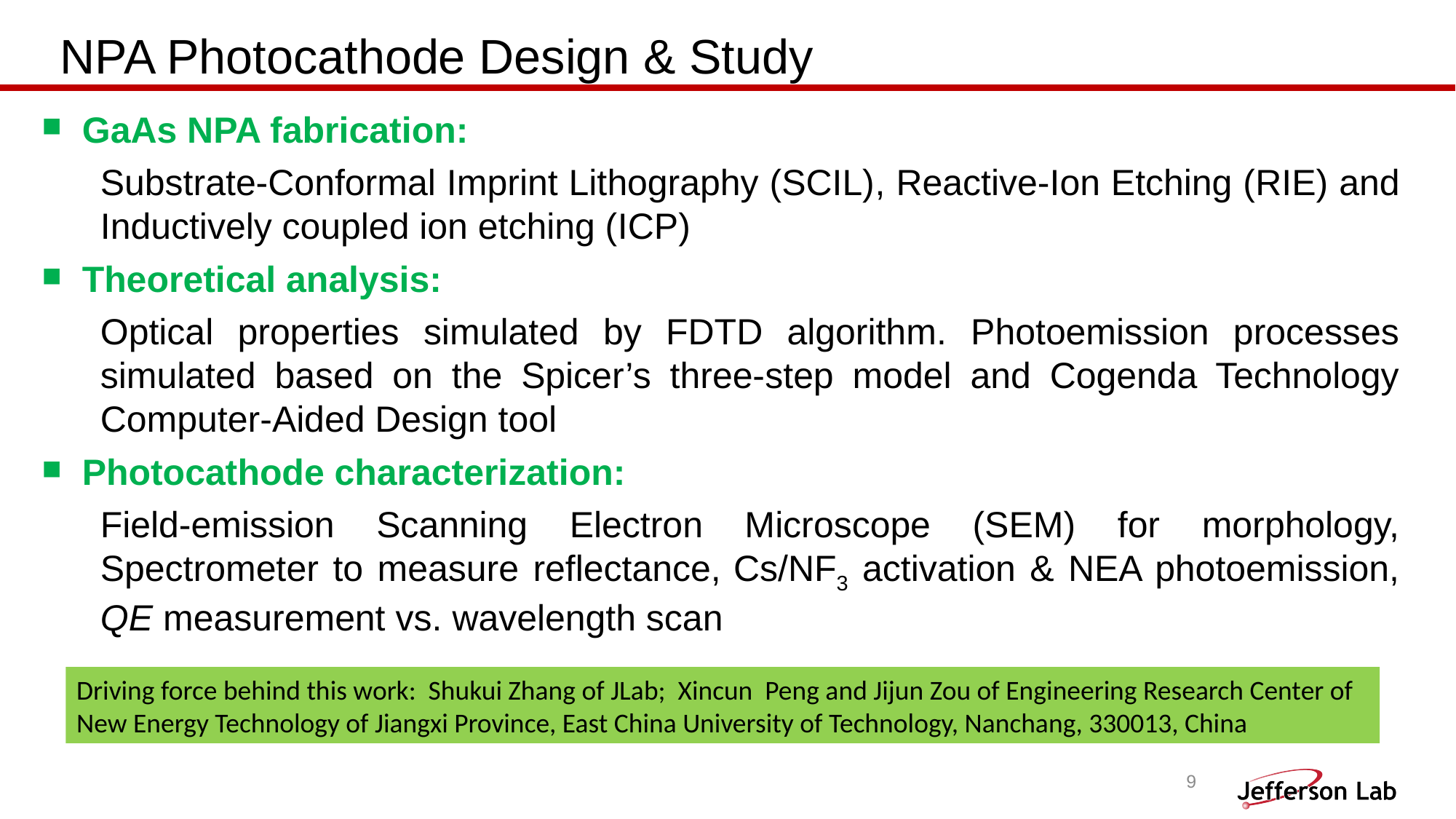

# NPA Photocathode Design & Study
GaAs NPA fabrication:
Substrate-Conformal Imprint Lithography (SCIL), Reactive-Ion Etching (RIE) and Inductively coupled ion etching (ICP)
Theoretical analysis:
Optical properties simulated by FDTD algorithm. Photoemission processes simulated based on the Spicer’s three-step model and Cogenda Technology Computer-Aided Design tool
Photocathode characterization:
Field-emission Scanning Electron Microscope (SEM) for morphology, Spectrometer to measure reflectance, Cs/NF3 activation & NEA photoemission, QE measurement vs. wavelength scan
Driving force behind this work:  Shukui Zhang of JLab;  Xincun  Peng and Jijun Zou of Engineering Research Center of New Energy Technology of Jiangxi Province, East China University of Technology, Nanchang, 330013, China
9